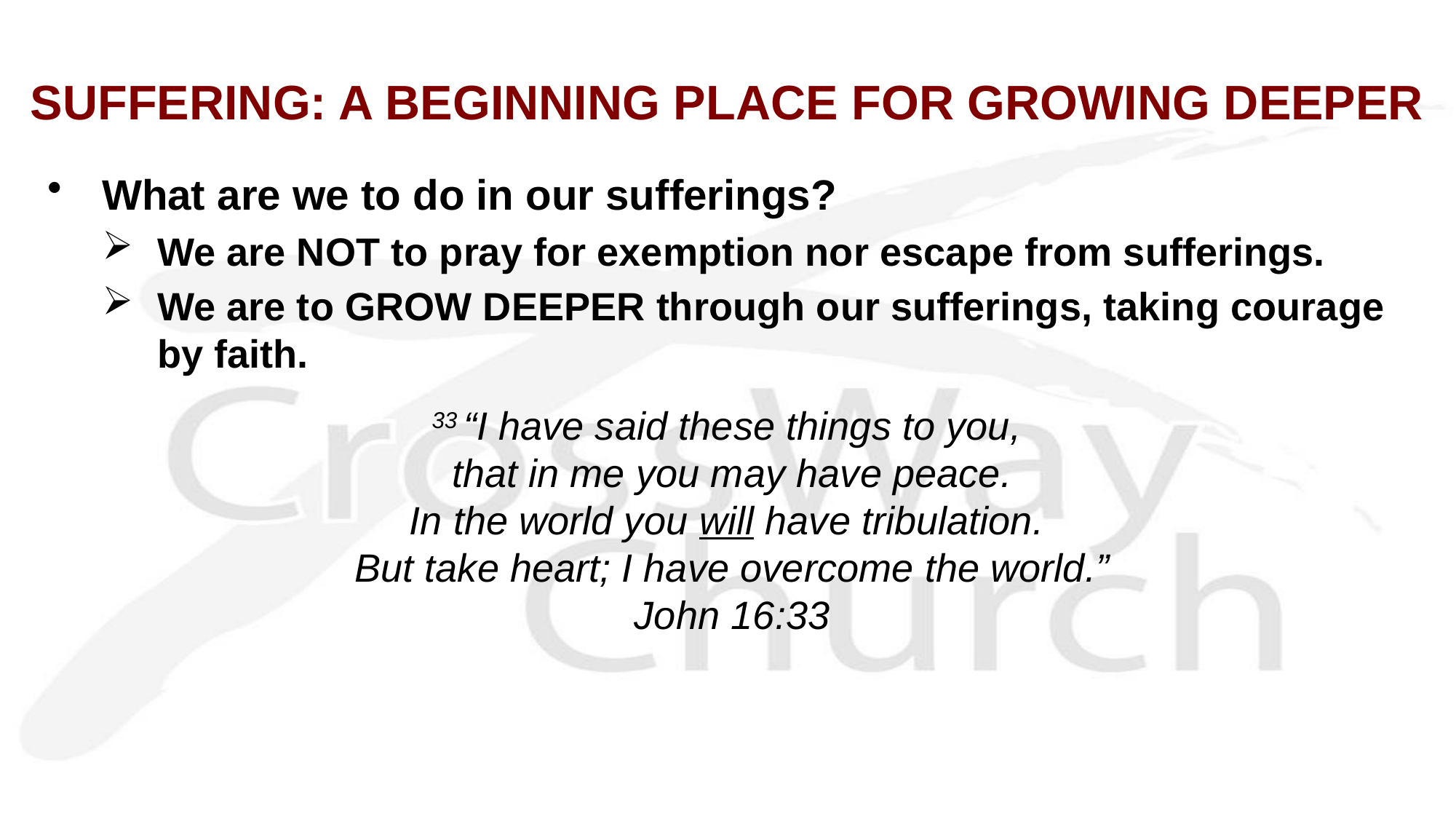

# SUFFERING: A BEGINNING PLACE FOR GROWING DEEPER
What are we to do in our sufferings?
We are NOT to pray for exemption nor escape from sufferings.
We are to GROW DEEPER through our sufferings, taking courage by faith.

33 “I have said these things to you,
that in me you may have peace.
In the world you will have tribulation.
But take heart; I have overcome the world.”
John 16:33